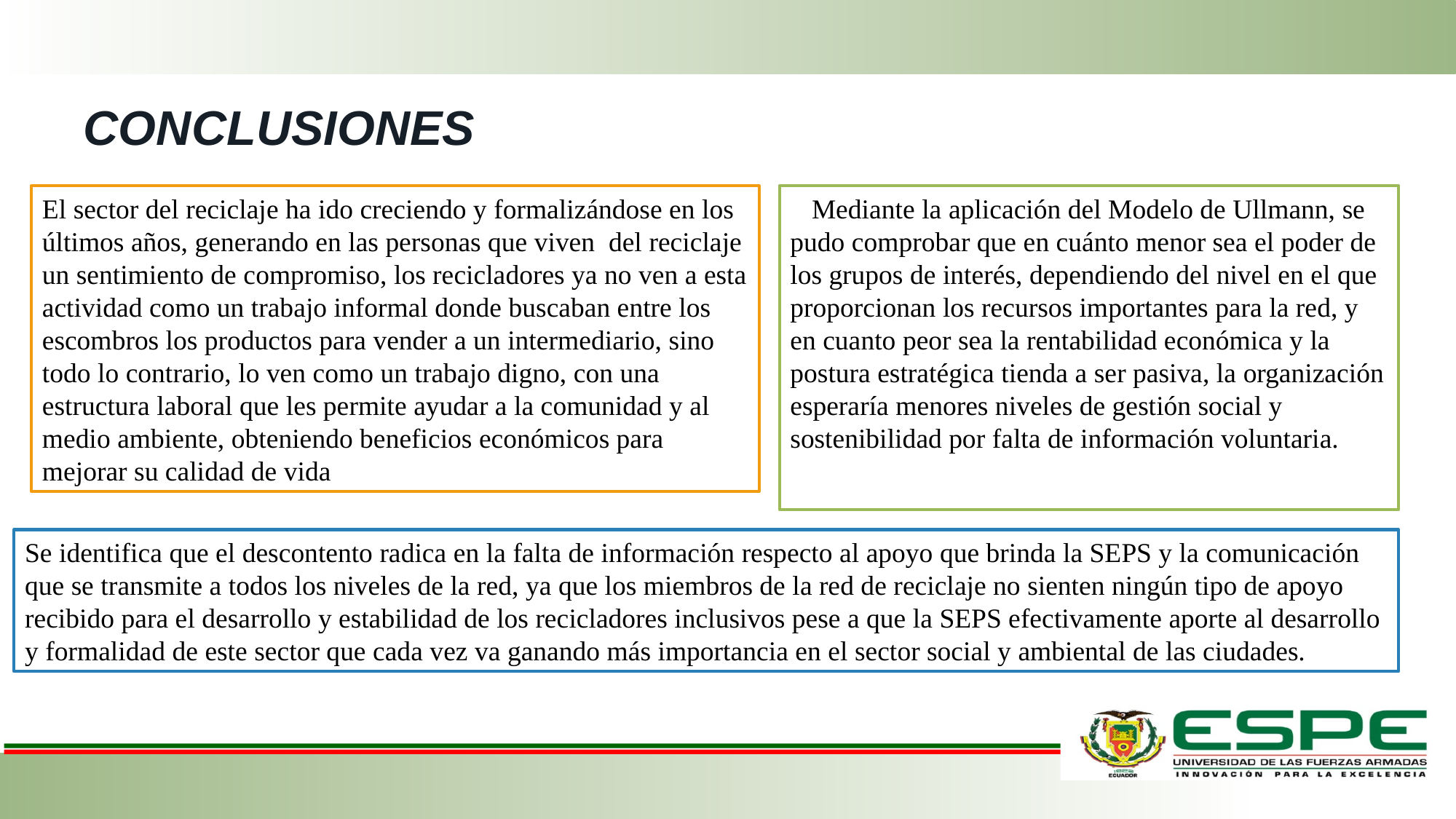

# CONCLUSIONES
El sector del reciclaje ha ido creciendo y formalizándose en los últimos años, generando en las personas que viven  del reciclaje un sentimiento de compromiso, los recicladores ya no ven a esta actividad como un trabajo informal donde buscaban entre los escombros los productos para vender a un intermediario, sino todo lo contrario, lo ven como un trabajo digno, con una estructura laboral que les permite ayudar a la comunidad y al medio ambiente, obteniendo beneficios económicos para mejorar su calidad de vida
Mediante la aplicación del Modelo de Ullmann, se pudo comprobar que en cuánto menor sea el poder de los grupos de interés, dependiendo del nivel en el que proporcionan los recursos importantes para la red, y en cuanto peor sea la rentabilidad económica y la postura estratégica tienda a ser pasiva, la organización esperaría menores niveles de gestión social y sostenibilidad por falta de información voluntaria.

Se identifica que el descontento radica en la falta de información respecto al apoyo que brinda la SEPS y la comunicación que se transmite a todos los niveles de la red, ya que los miembros de la red de reciclaje no sienten ningún tipo de apoyo recibido para el desarrollo y estabilidad de los recicladores inclusivos pese a que la SEPS efectivamente aporte al desarrollo y formalidad de este sector que cada vez va ganando más importancia en el sector social y ambiental de las ciudades.